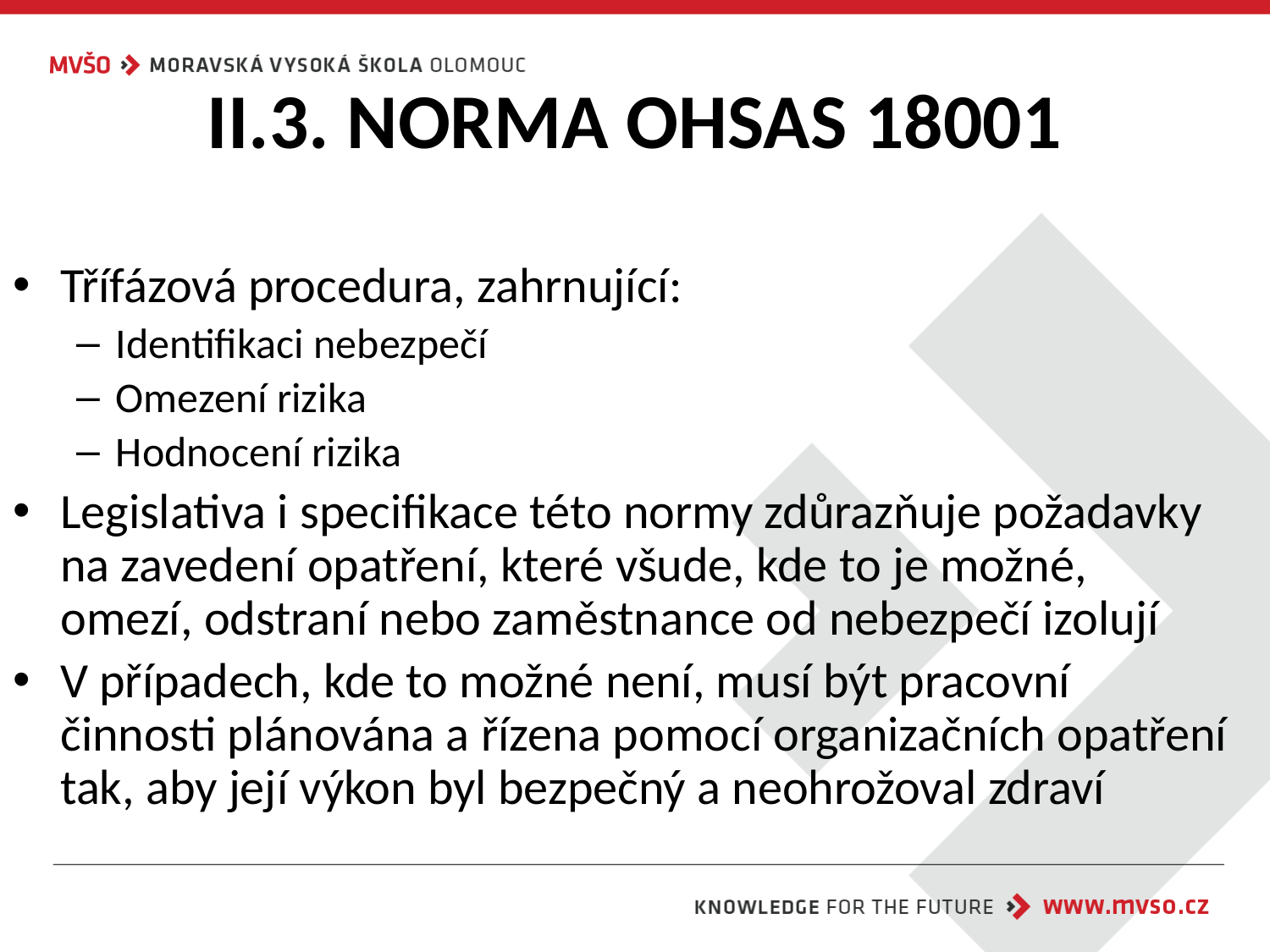

# II.3. NORMA OHSAS 18001
Třífázová procedura, zahrnující:
Identifikaci nebezpečí
Omezení rizika
Hodnocení rizika
Legislativa i specifikace této normy zdůrazňuje požadavky na zavedení opatření, které všude, kde to je možné, omezí, odstraní nebo zaměstnance od nebezpečí izolují
V případech, kde to možné není, musí být pracovní činnosti plánována a řízena pomocí organizačních opatření tak, aby její výkon byl bezpečný a neohrožoval zdraví